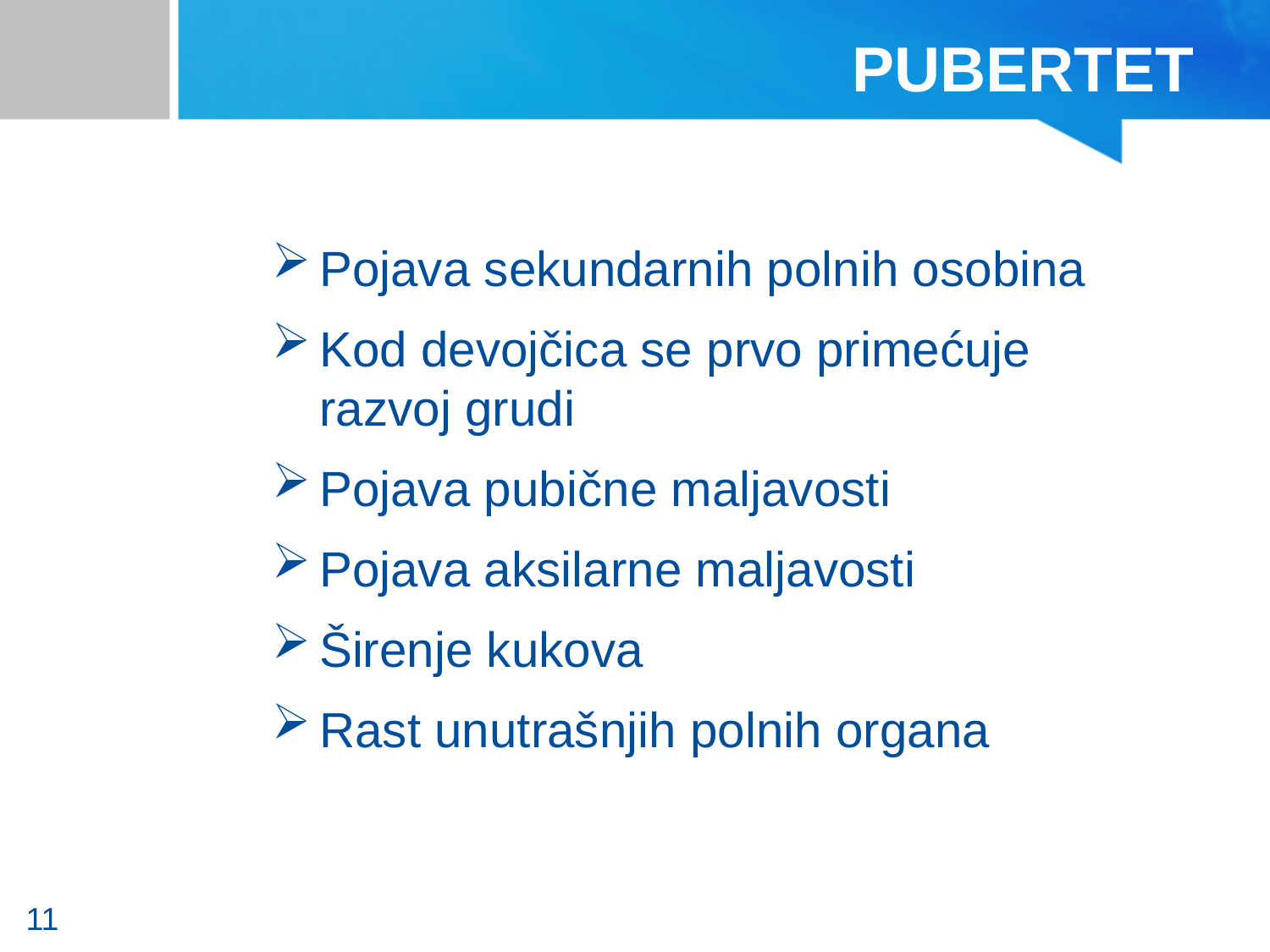

# PUBERTET
Pojava sekundarnih polnih osobina
Kod devojčica se prvo primećuje razvoj grudi
Pojava pubične maljavosti
Pojava aksilarne maljavosti
Širenje kukova
Rast unutrašnjih polnih organa

11